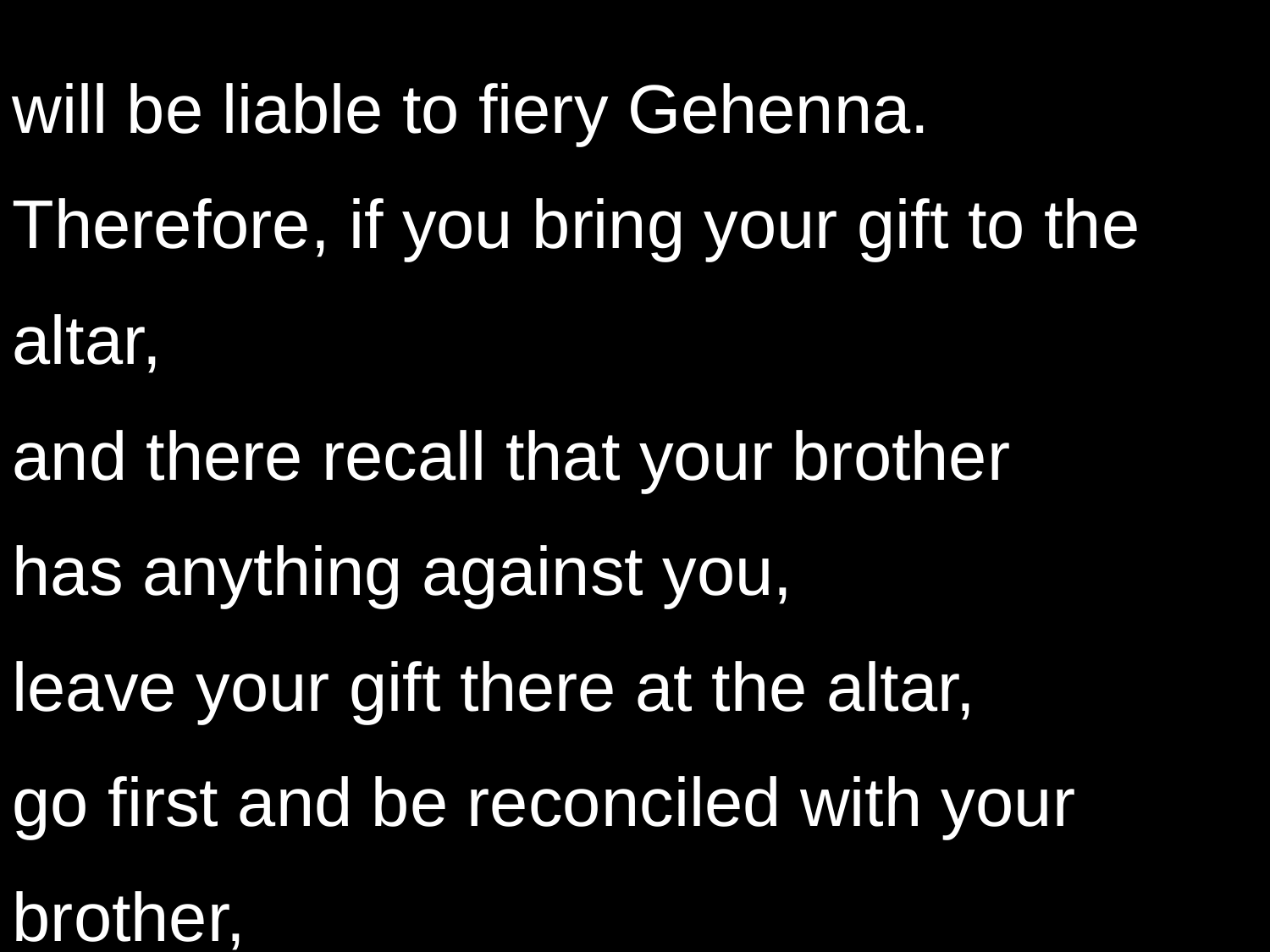

will be liable to fiery Gehenna.
Therefore, if you bring your gift to the altar,
and there recall that your brother
has anything against you,
leave your gift there at the altar,
go first and be reconciled with your brother,